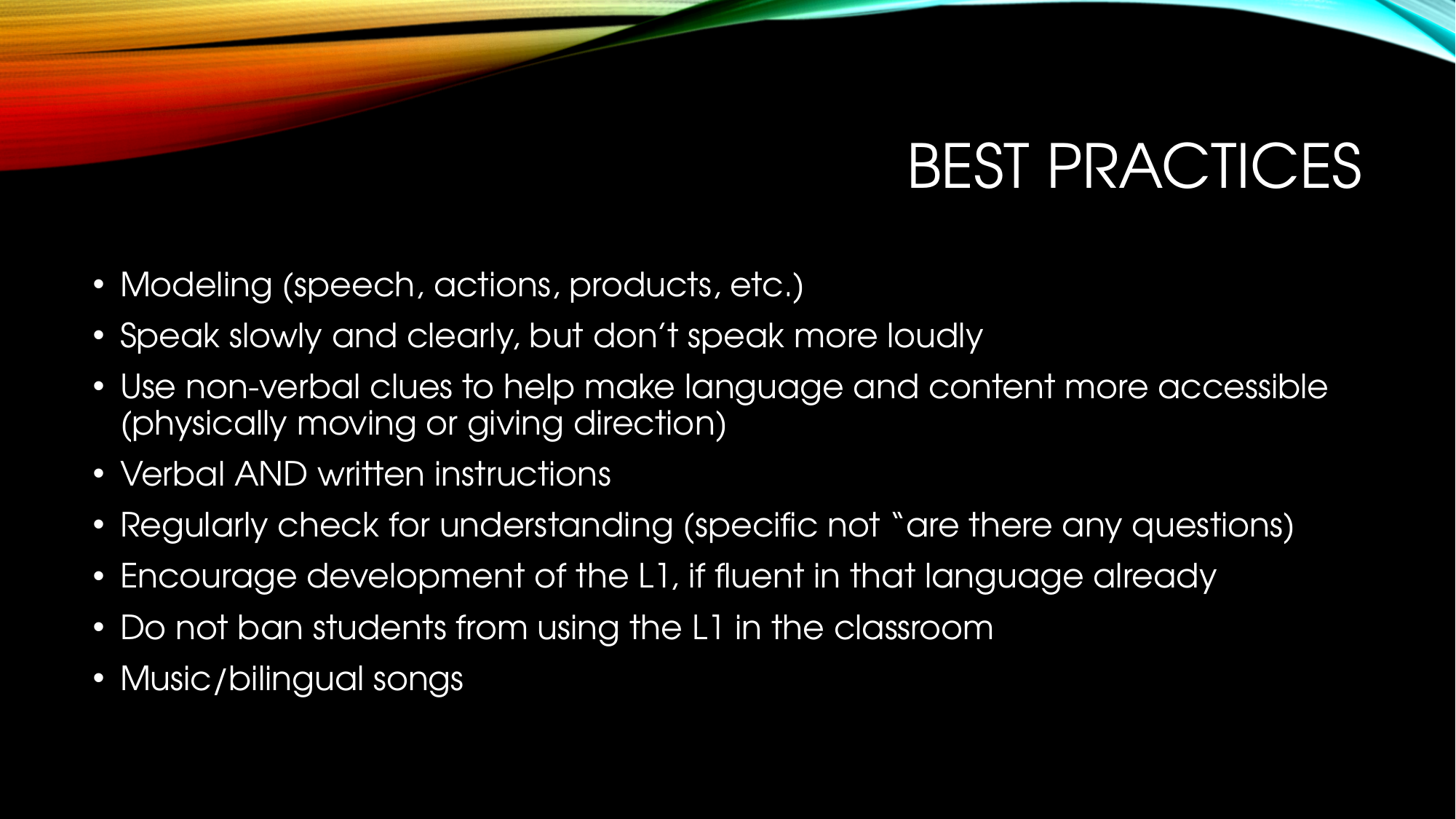

# BEST PRACTICES
Modeling (speech, actions, products, etc.)
Speak slowly and clearly, but don’t speak more loudly
Use non-verbal clues to help make language and content more accessible (physically moving or giving direction)
Verbal AND written instructions
Regularly check for understanding (specific not “are there any questions)
Encourage development of the L1, if fluent in that language already
Do not ban students from using the L1 in the classroom
Music/bilingual songs